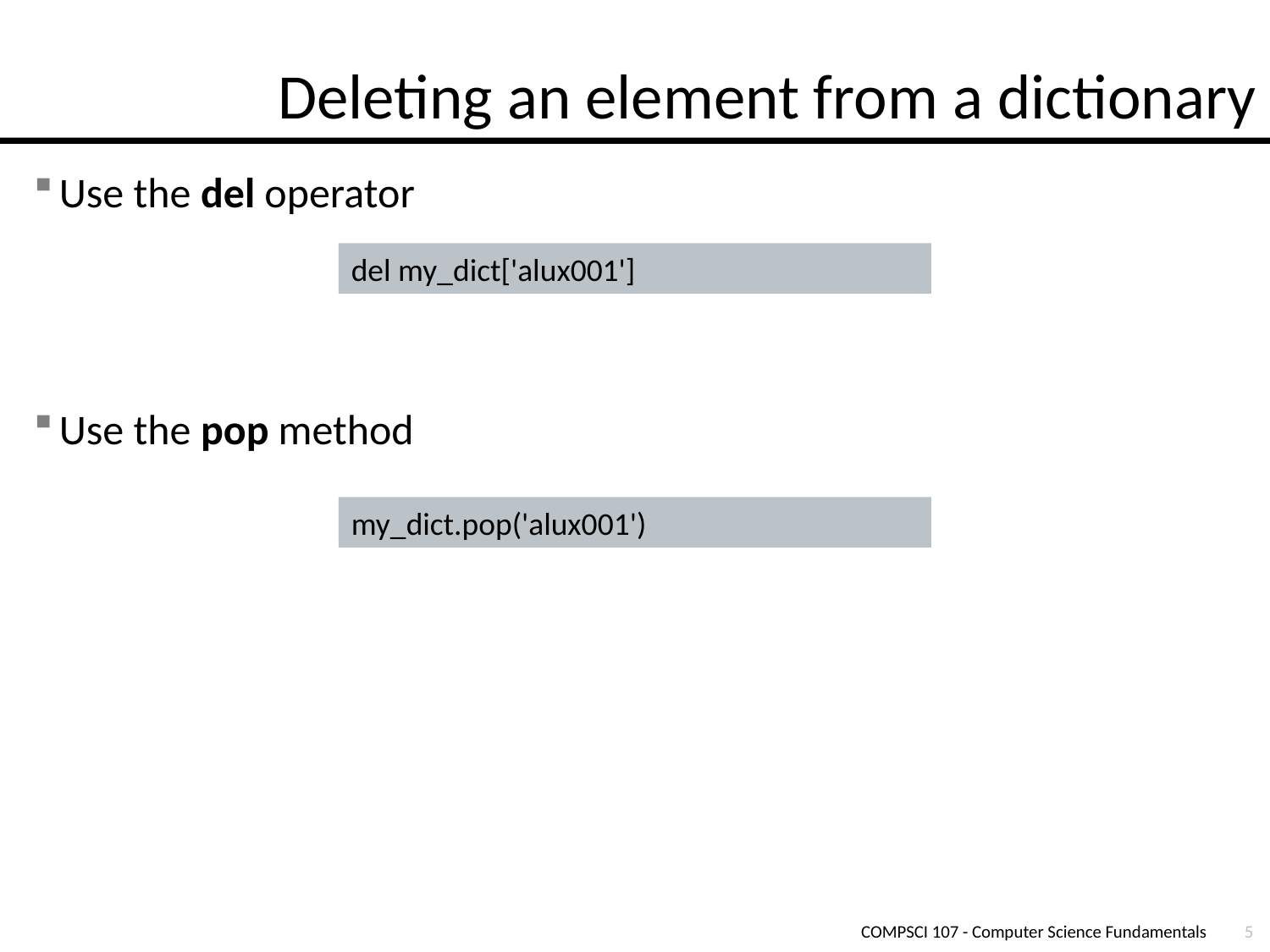

# Deleting an element from a dictionary
Use the del operator

Use the pop method

del my_dict['alux001']
my_dict.pop('alux001')
COMPSCI 107 - Computer Science Fundamentals
5